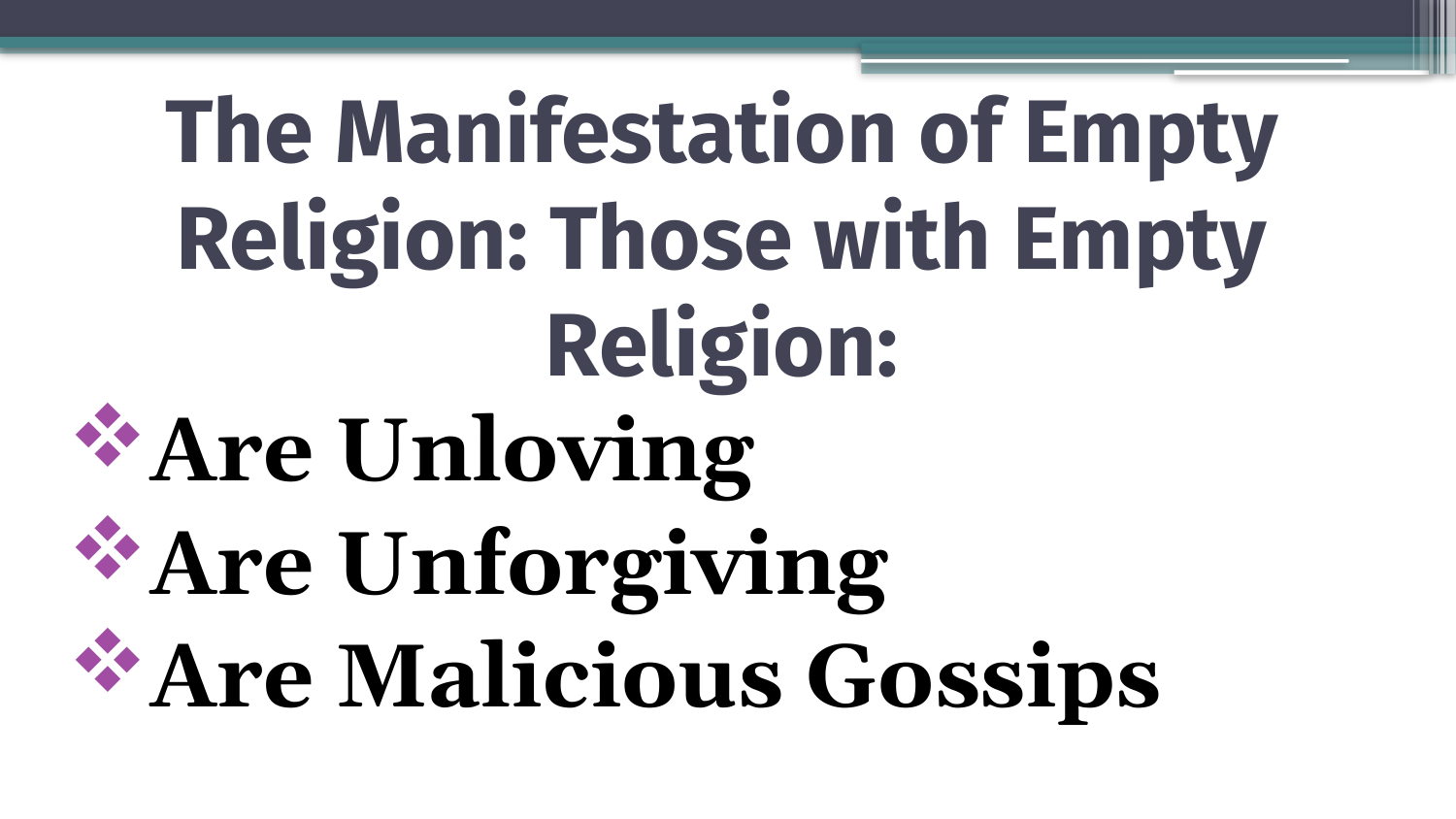

# The Manifestation of Empty Religion: Those with Empty Religion:
Are Unloving
Are Unforgiving
Are Malicious Gossips